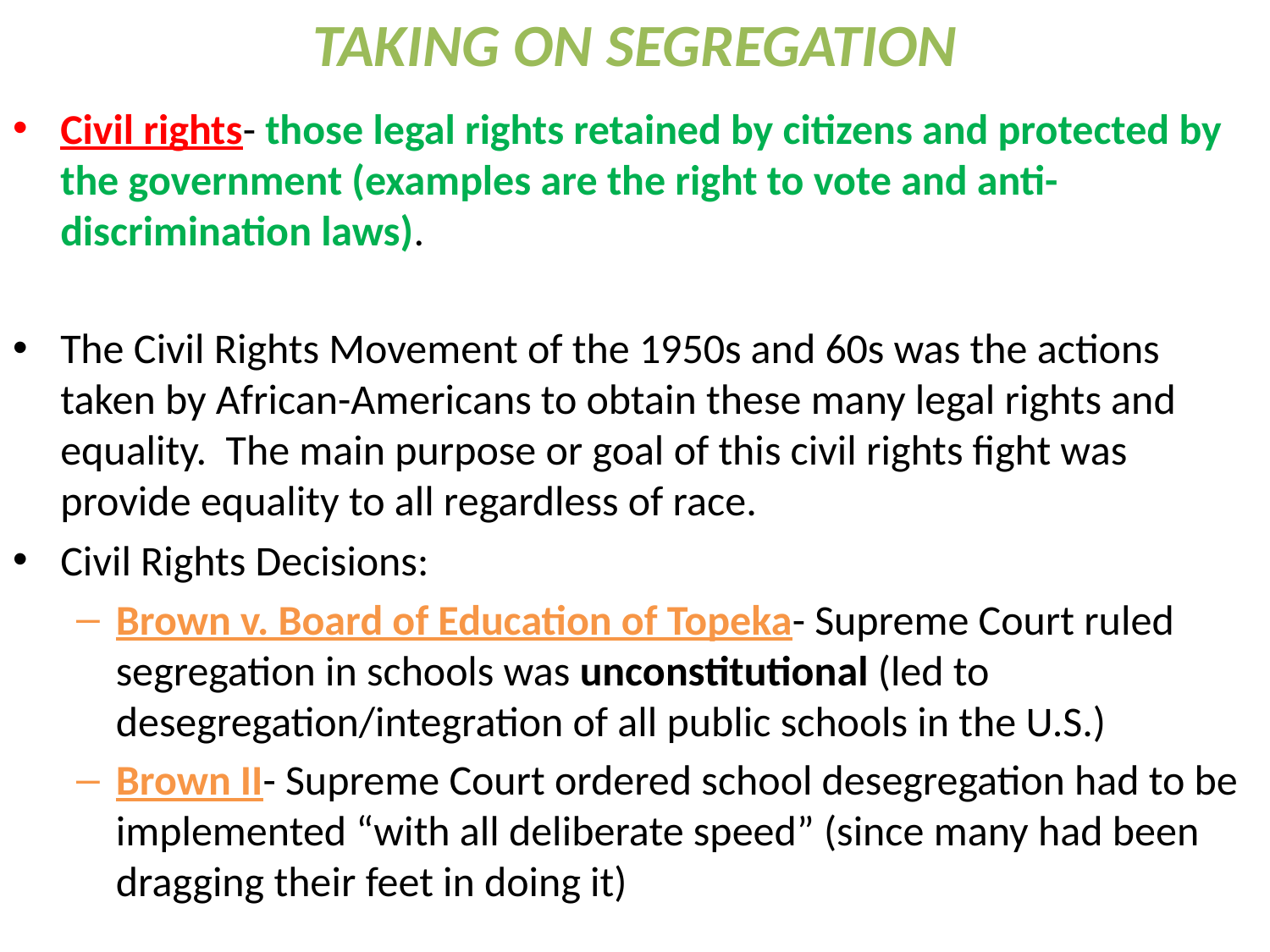

# TAKING ON SEGREGATION
Civil rights- those legal rights retained by citizens and protected by the government (examples are the right to vote and anti- discrimination laws).

The Civil Rights Movement of the 1950s and 60s was the actions taken by African-Americans to obtain these many legal rights and equality.  The main purpose or goal of this civil rights fight was provide equality to all regardless of race.
Civil Rights Decisions:
Brown v. Board of Education of Topeka- Supreme Court ruled segregation in schools was unconstitutional (led to desegregation/integration of all public schools in the U.S.)
Brown II- Supreme Court ordered school desegregation had to be implemented “with all deliberate speed” (since many had been dragging their feet in doing it)